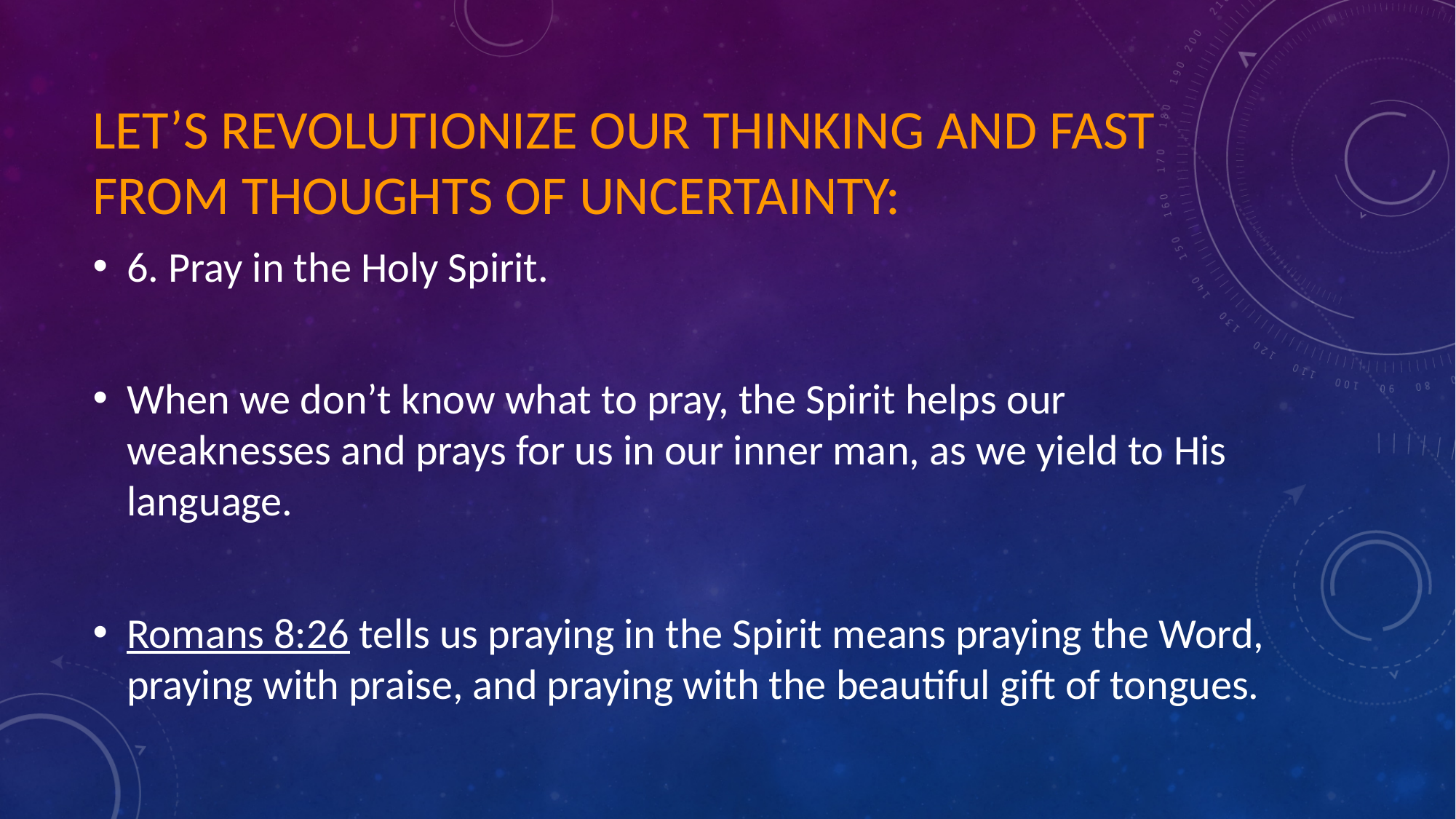

# Let’s revolutionize our thinking and fast from thoughts of uncertainty:
6. Pray in the Holy Spirit.

When we don’t know what to pray, the Spirit helps our weaknesses and prays for us in our inner man, as we yield to His language.

Romans 8:26 tells us praying in the Spirit means praying the Word, praying with praise, and praying with the beautiful gift of tongues.